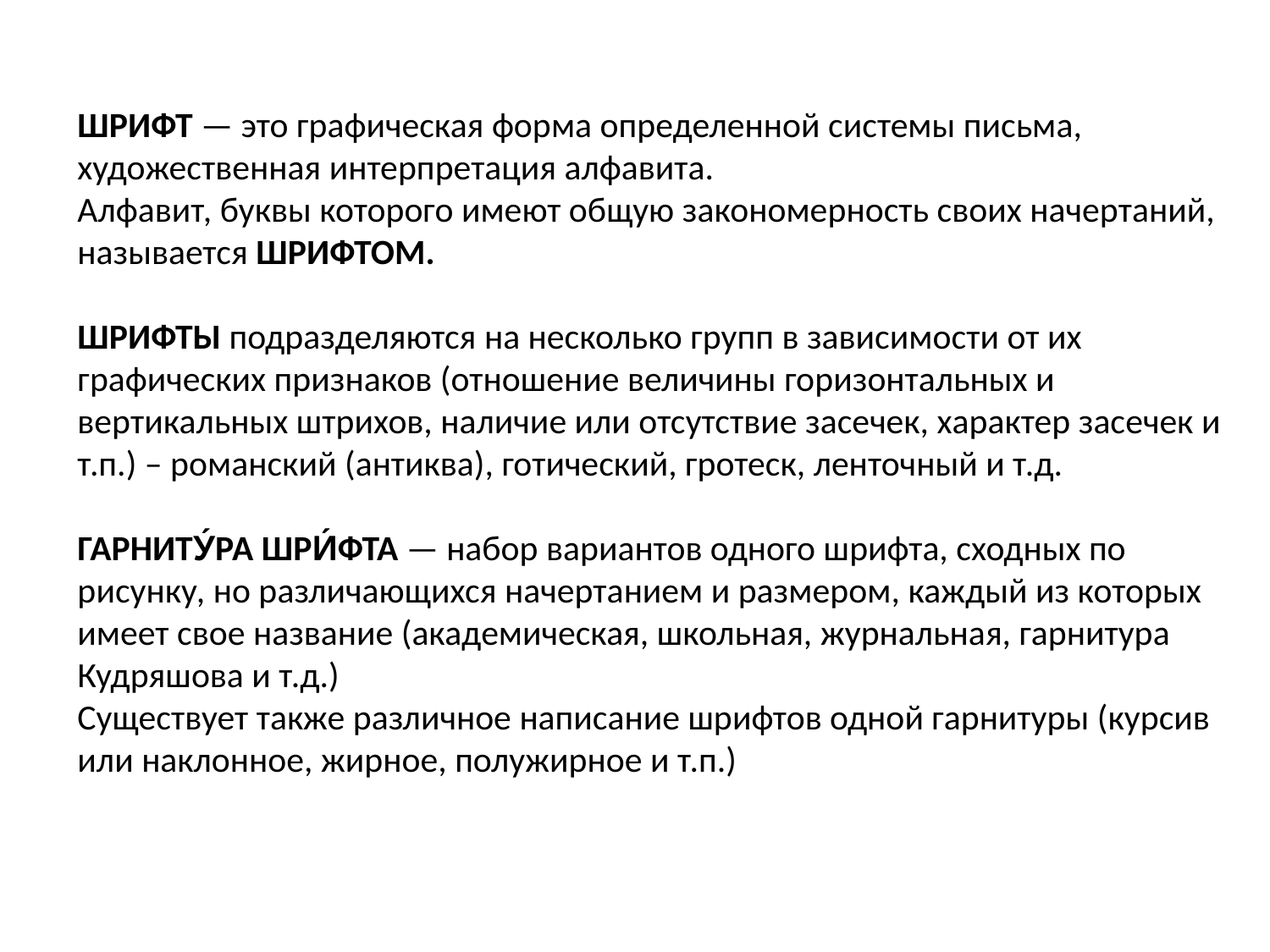

ШРИФТ — это графическая форма определенной системы письма, художественная интерпретация алфавита.
Алфавит, буквы которого имеют общую закономерность своих начертаний, называется ШРИФТОМ.

ШРИФТЫ подразделяются на несколько групп в зависимости от их графических признаков (отношение величины горизонтальных и вертикальных штрихов, наличие или отсутствие засечек, характер засечек и т.п.) – романский (антиква), готический, гротеск, ленточный и т.д.

ГАРНИТУ́РА ШРИ́ФТА — набор вариантов одного шрифта, сходных по рисунку, но различающихся начертанием и размером, каждый из которых имеет свое название (академическая, школьная, журнальная, гарнитура Кудряшова и т.д.)
Существует также различное написание шрифтов одной гарнитуры (курсив или наклонное, жирное, полужирное и т.п.)